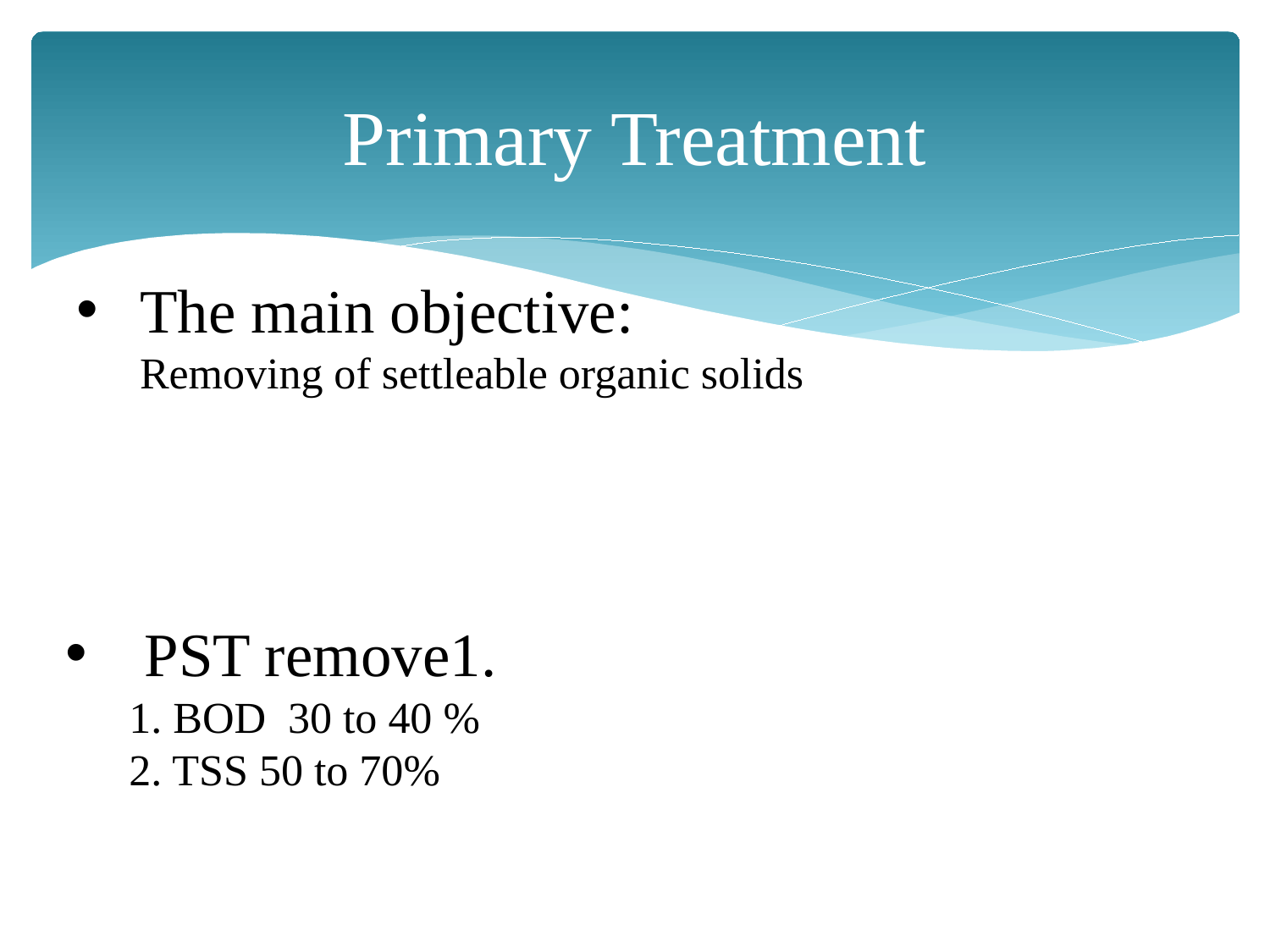

# Primary Treatment
The main objective:
Removing of settleable organic solids
 PST remove1.
1. BOD  30 to 40 %
2. TSS 50 to 70%